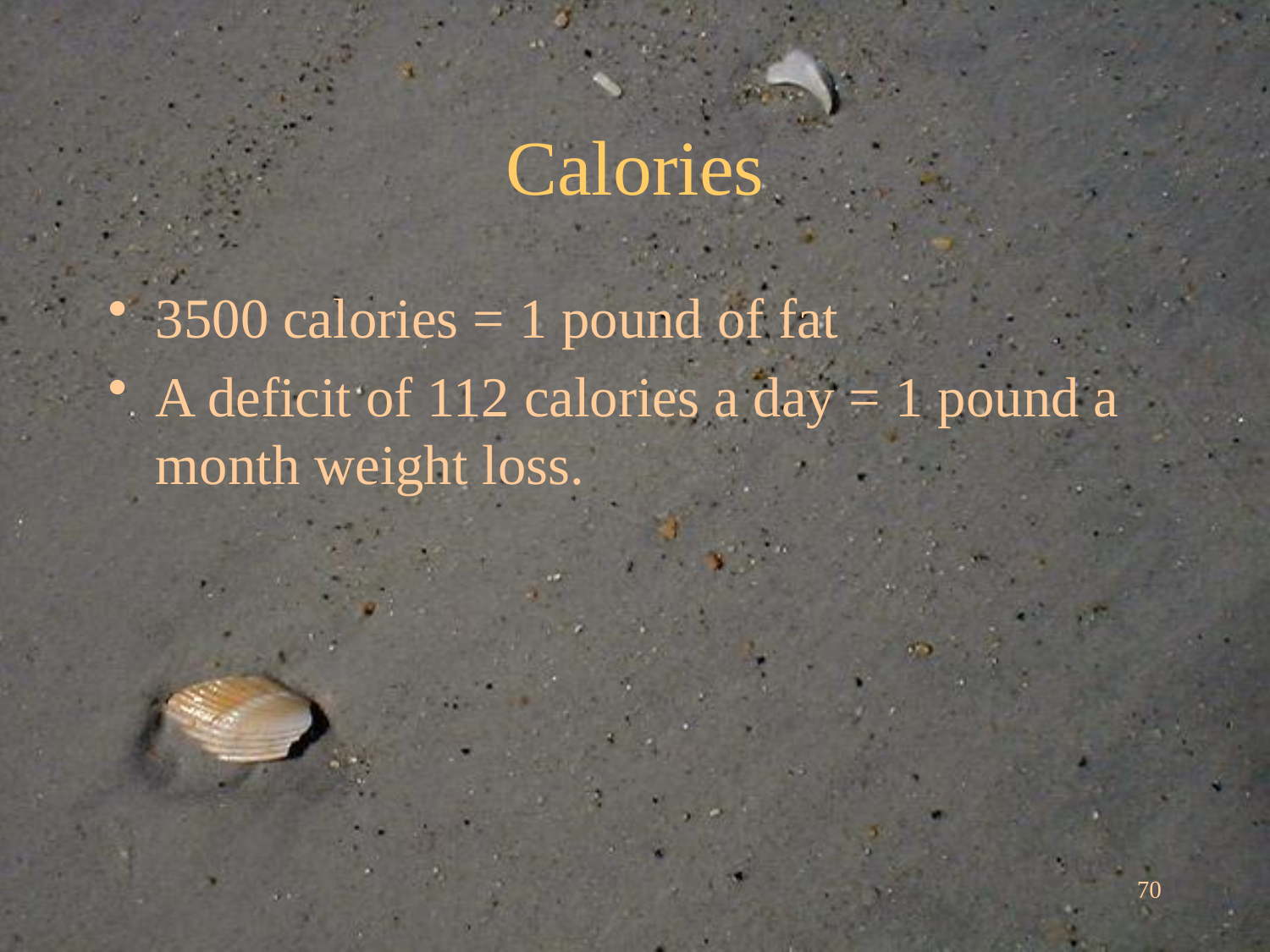

# Calories
3500 calories = 1 pound of fat
A deficit of 112 calories a day = 1 pound a month weight loss.
70